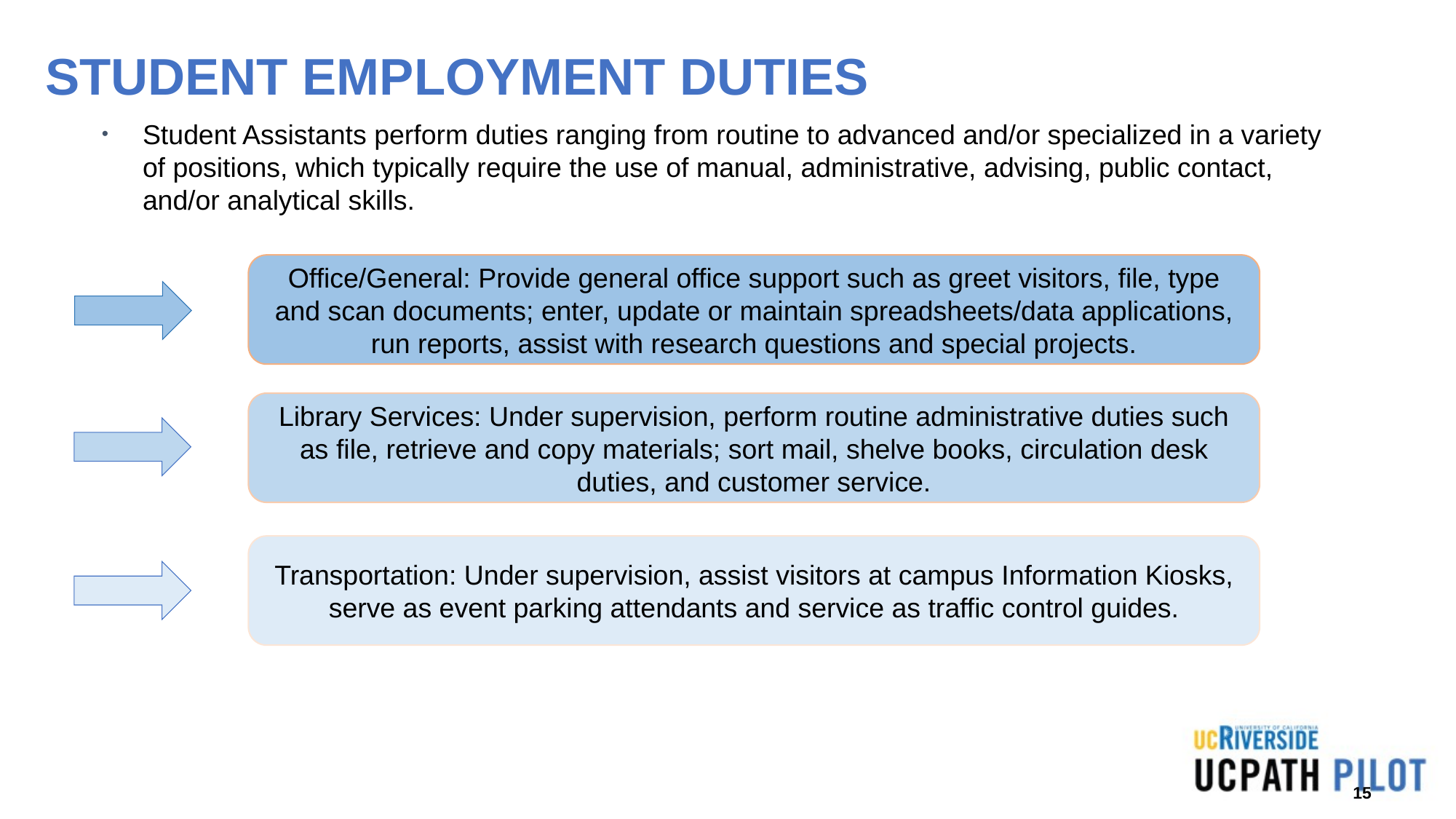

STUDENT EMPLOYMENT DUTIES
Student Assistants perform duties ranging from routine to advanced and/or specialized in a variety of positions, which typically require the use of manual, administrative, advising, public contact, and/or analytical skills.

Office/General: Provide general office support such as greet visitors, file, type and scan documents; enter, update or maintain spreadsheets/data applications, run reports, assist with research questions and special projects.

Library Services: Under supervision, perform routine administrative duties such as file, retrieve and copy materials; sort mail, shelve books, circulation desk duties, and customer service.

Transportation: Under supervision, assist visitors at campus Information Kiosks, serve as event parking attendants and service as traffic control guides.

15